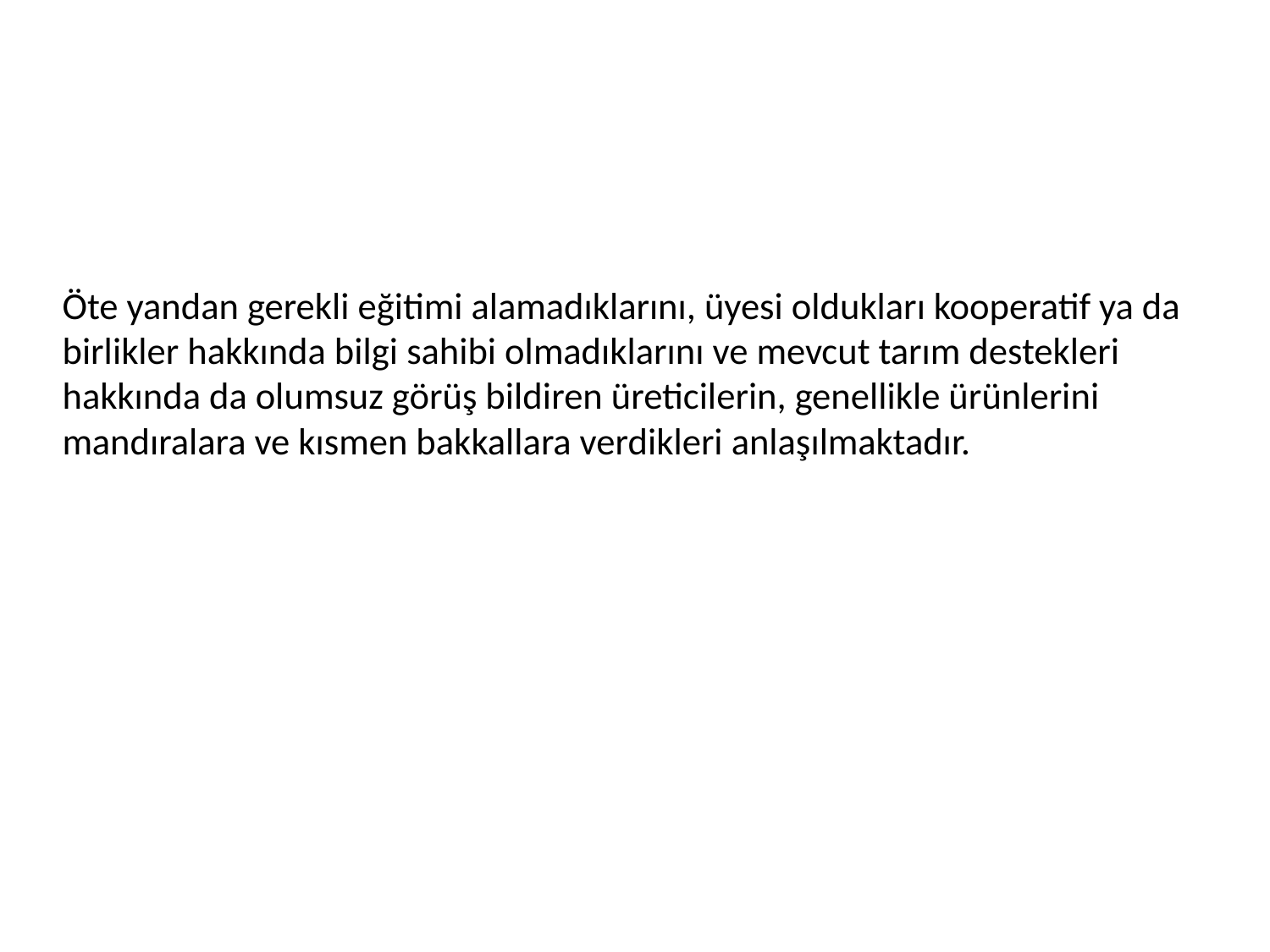

# Öte yandan gerekli eğitimi alamadıklarını, üyesi oldukları kooperatif ya da birlikler hakkında bilgi sahibi olmadıklarını ve mevcut tarım destekleri hakkında da olumsuz görüş bildiren üreticilerin, genellikle ürünlerini mandıralara ve kısmen bakkallara verdikleri anlaşılmaktadır.